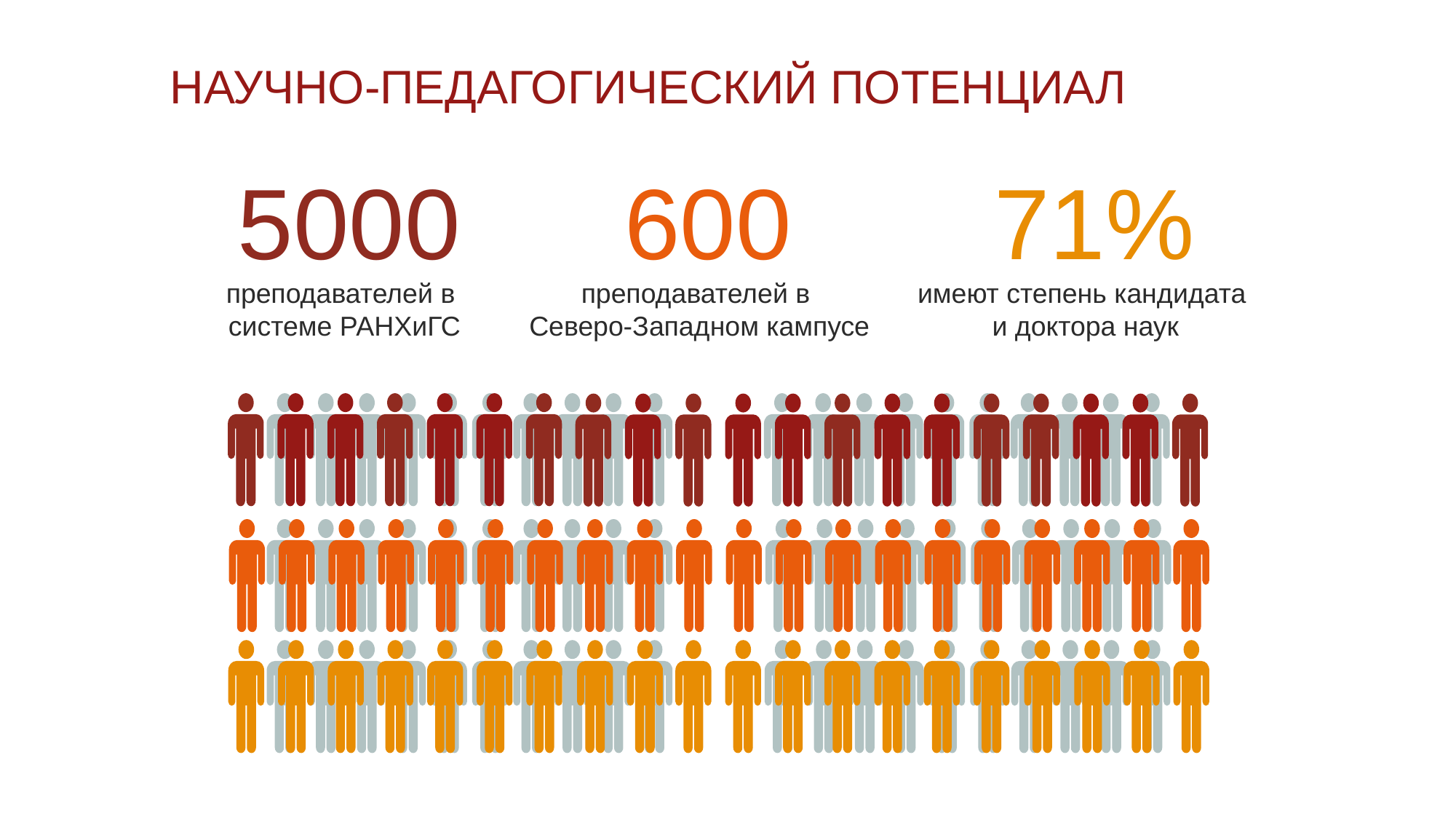

НАУЧНО-ПЕДАГОГИЧЕСКИЙ ПОТЕНЦИАЛ
5000
600
71%
преподавателей в
системе РАНХиГС
преподавателей в
Северо-Западном кампусе
имеют степень кандидата
и доктора наук